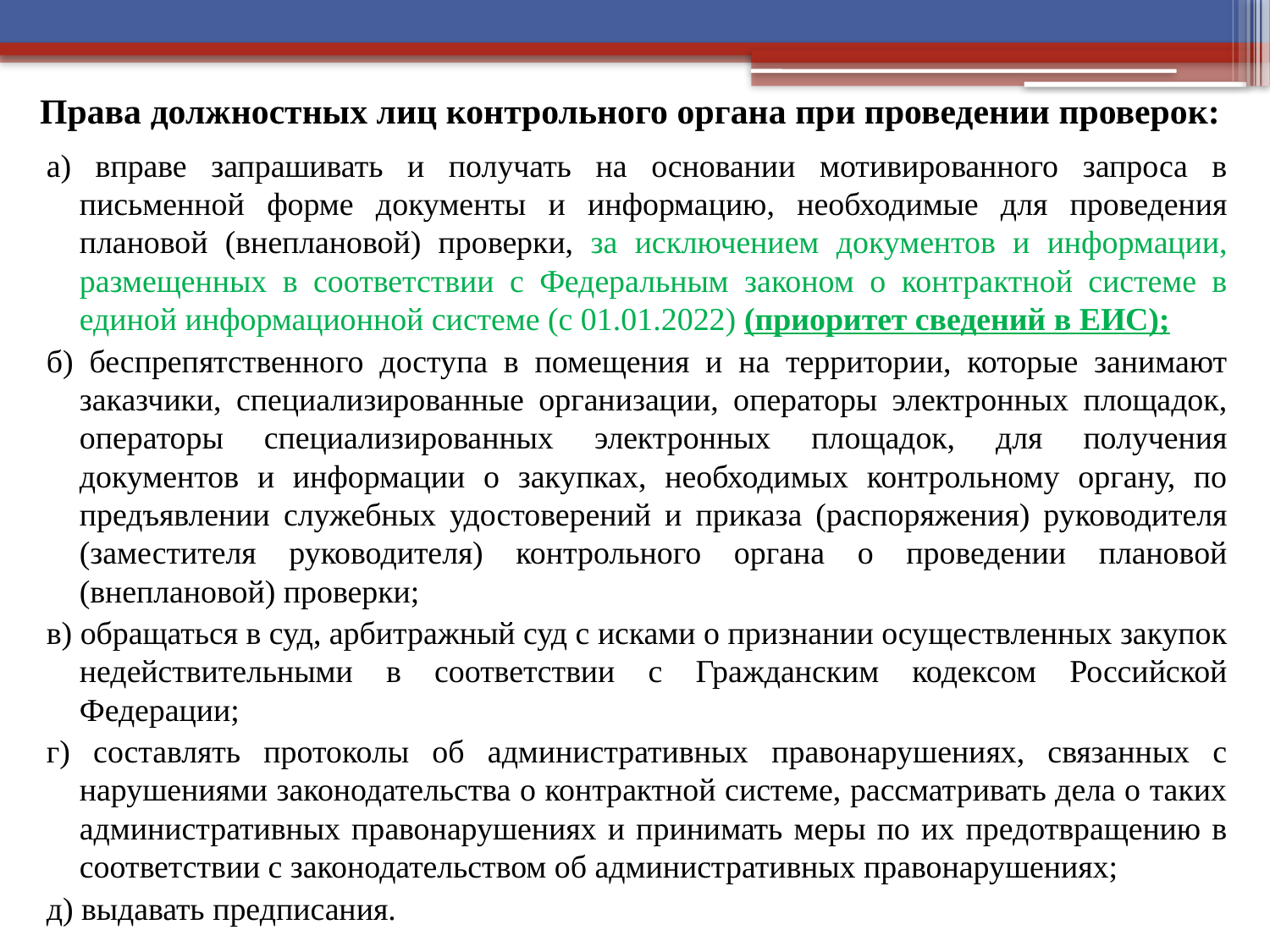

# Права должностных лиц контрольного органа при проведении проверок:
а) вправе запрашивать и получать на основании мотивированного запроса в письменной форме документы и информацию, необходимые для проведения плановой (внеплановой) проверки, за исключением документов и информации, размещенных в соответствии с Федеральным законом о контрактной системе в единой информационной системе (с 01.01.2022) (приоритет сведений в ЕИС);
б) беспрепятственного доступа в помещения и на территории, которые занимают заказчики, специализированные организации, операторы электронных площадок, операторы специализированных электронных площадок, для получения документов и информации о закупках, необходимых контрольному органу, по предъявлении служебных удостоверений и приказа (распоряжения) руководителя (заместителя руководителя) контрольного органа о проведении плановой (внеплановой) проверки;
в) обращаться в суд, арбитражный суд с исками о признании осуществленных закупок недействительными в соответствии с Гражданским кодексом Российской Федерации;
г) составлять протоколы об административных правонарушениях, связанных с нарушениями законодательства о контрактной системе, рассматривать дела о таких административных правонарушениях и принимать меры по их предотвращению в соответствии с законодательством об административных правонарушениях;
д) выдавать предписания.